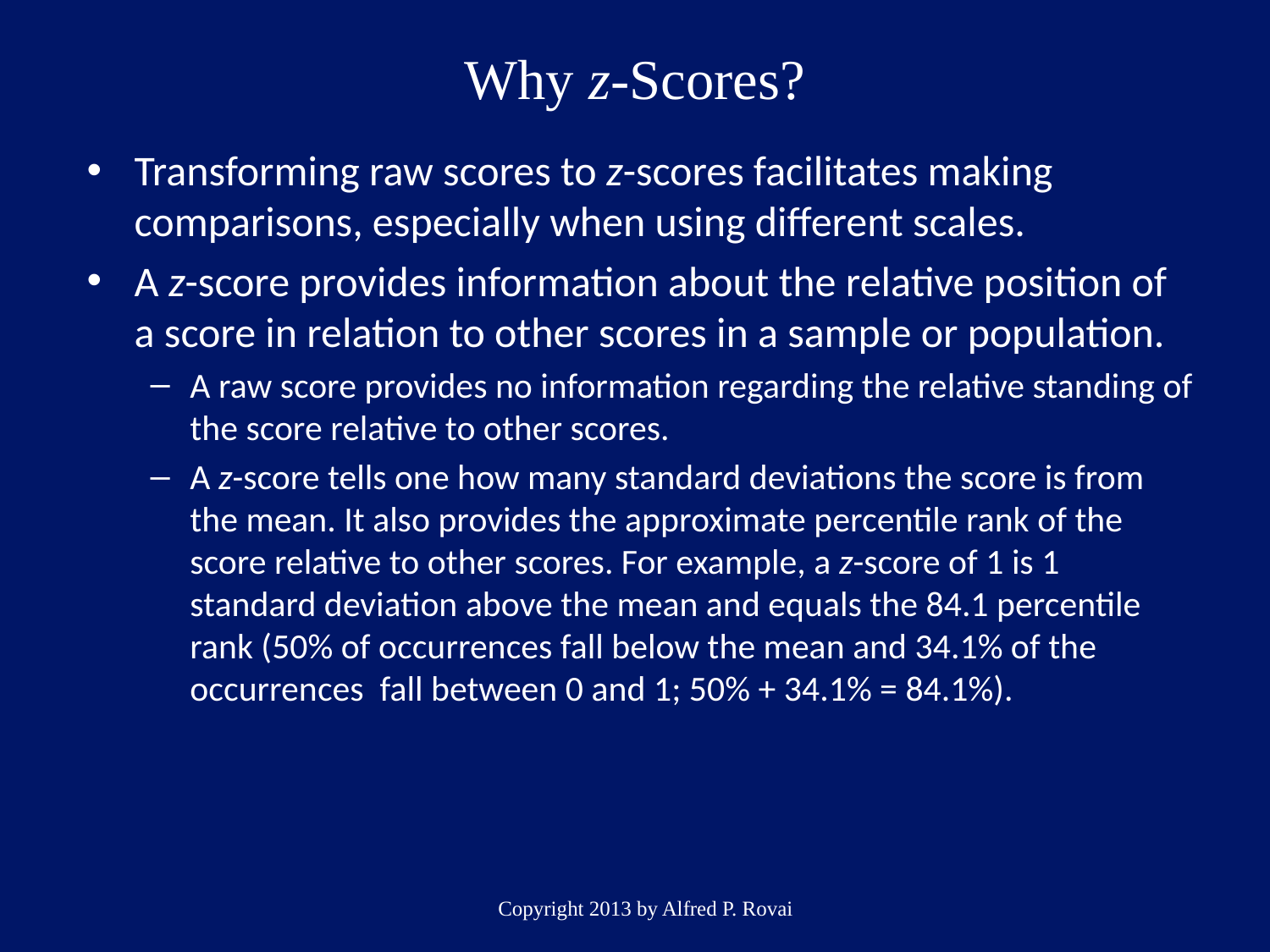

# Why z-Scores?
Transforming raw scores to z-scores facilitates making comparisons, especially when using different scales.
A z-score provides information about the relative position of a score in relation to other scores in a sample or population.
A raw score provides no information regarding the relative standing of the score relative to other scores.
A z-score tells one how many standard deviations the score is from the mean. It also provides the approximate percentile rank of the score relative to other scores. For example, a z-score of 1 is 1 standard deviation above the mean and equals the 84.1 percentile rank (50% of occurrences fall below the mean and 34.1% of the occurrences  fall between 0 and 1; 50% + 34.1% = 84.1%).

Copyright 2013 by Alfred P. Rovai